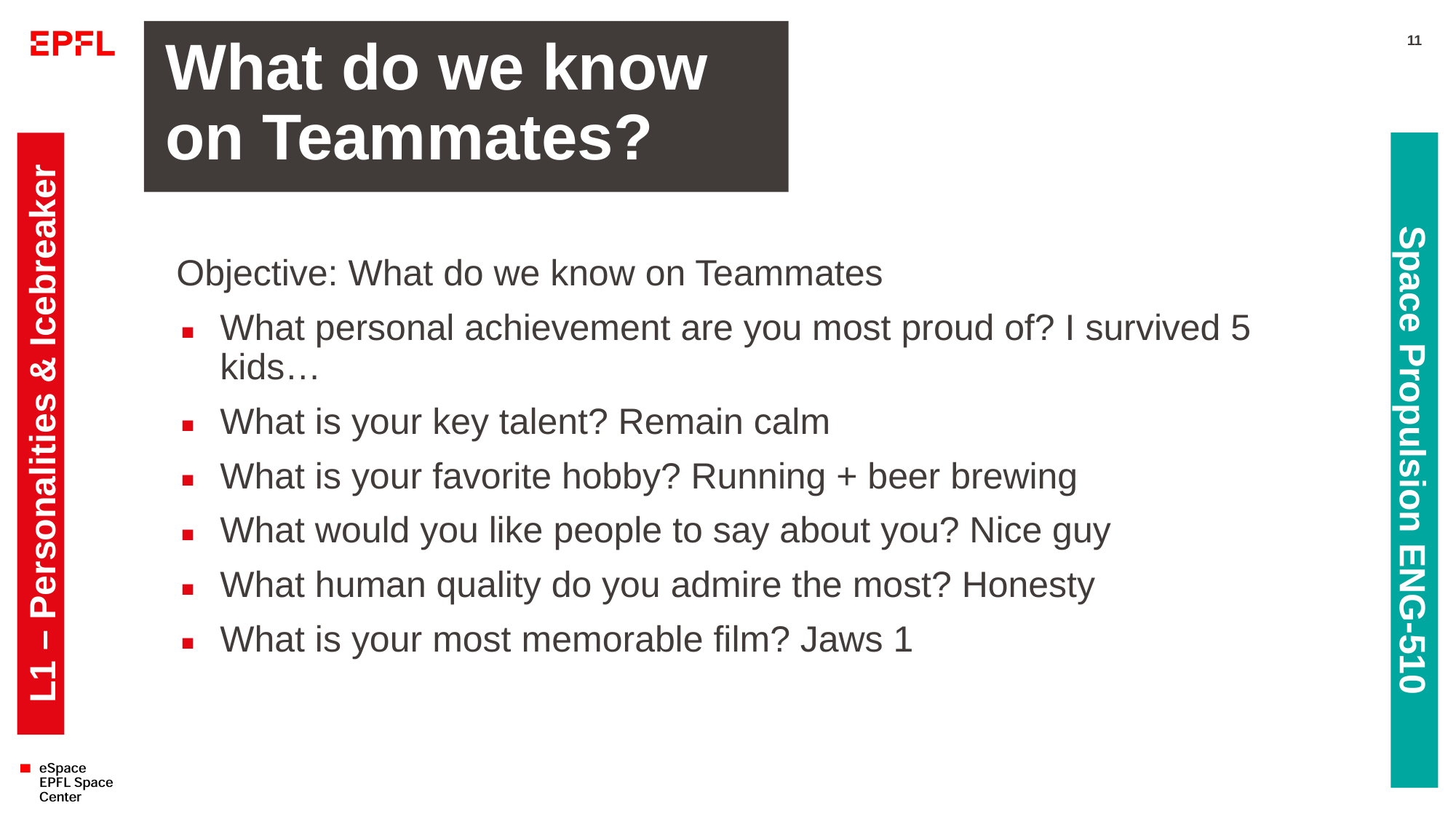

# What do we know on Teammates?
11
Objective: What do we know on Teammates
What personal achievement are you most proud of? I survived 5 kids…
What is your key talent? Remain calm
What is your favorite hobby? Running + beer brewing
What would you like people to say about you? Nice guy
What human quality do you admire the most? Honesty
What is your most memorable film? Jaws 1
L1 – Personalities & Icebreaker
Space Propulsion ENG-510